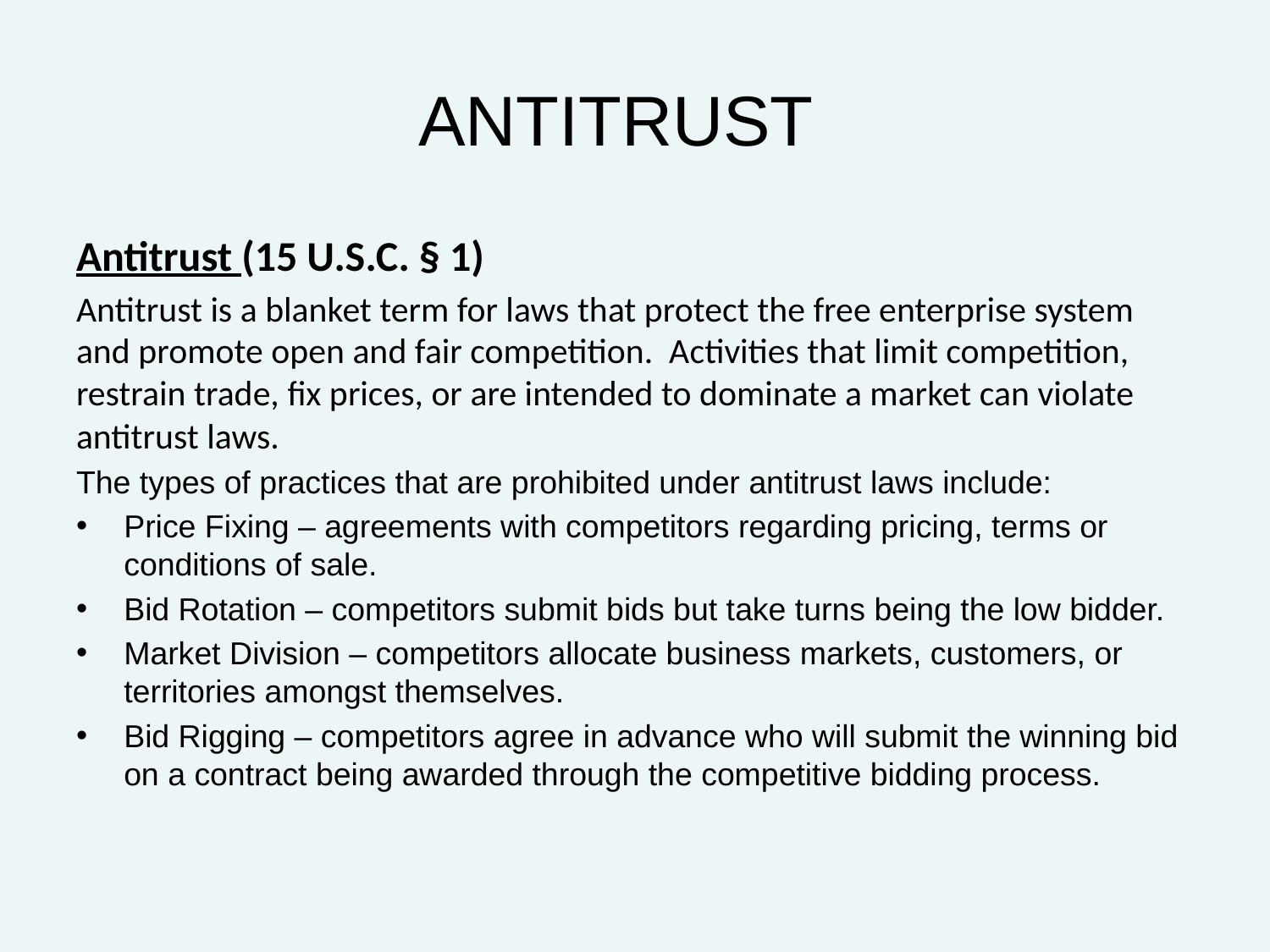

# ANTITRUST
Antitrust (15 U.S.C. § 1)
Antitrust is a blanket term for laws that protect the free enterprise system and promote open and fair competition.  Activities that limit competition, restrain trade, fix prices, or are intended to dominate a market can violate antitrust laws.
The types of practices that are prohibited under antitrust laws include:
Price Fixing – agreements with competitors regarding pricing, terms or conditions of sale.
Bid Rotation – competitors submit bids but take turns being the low bidder.
Market Division – competitors allocate business markets, customers, or territories amongst themselves.
Bid Rigging – competitors agree in advance who will submit the winning bid on a contract being awarded through the competitive bidding process.